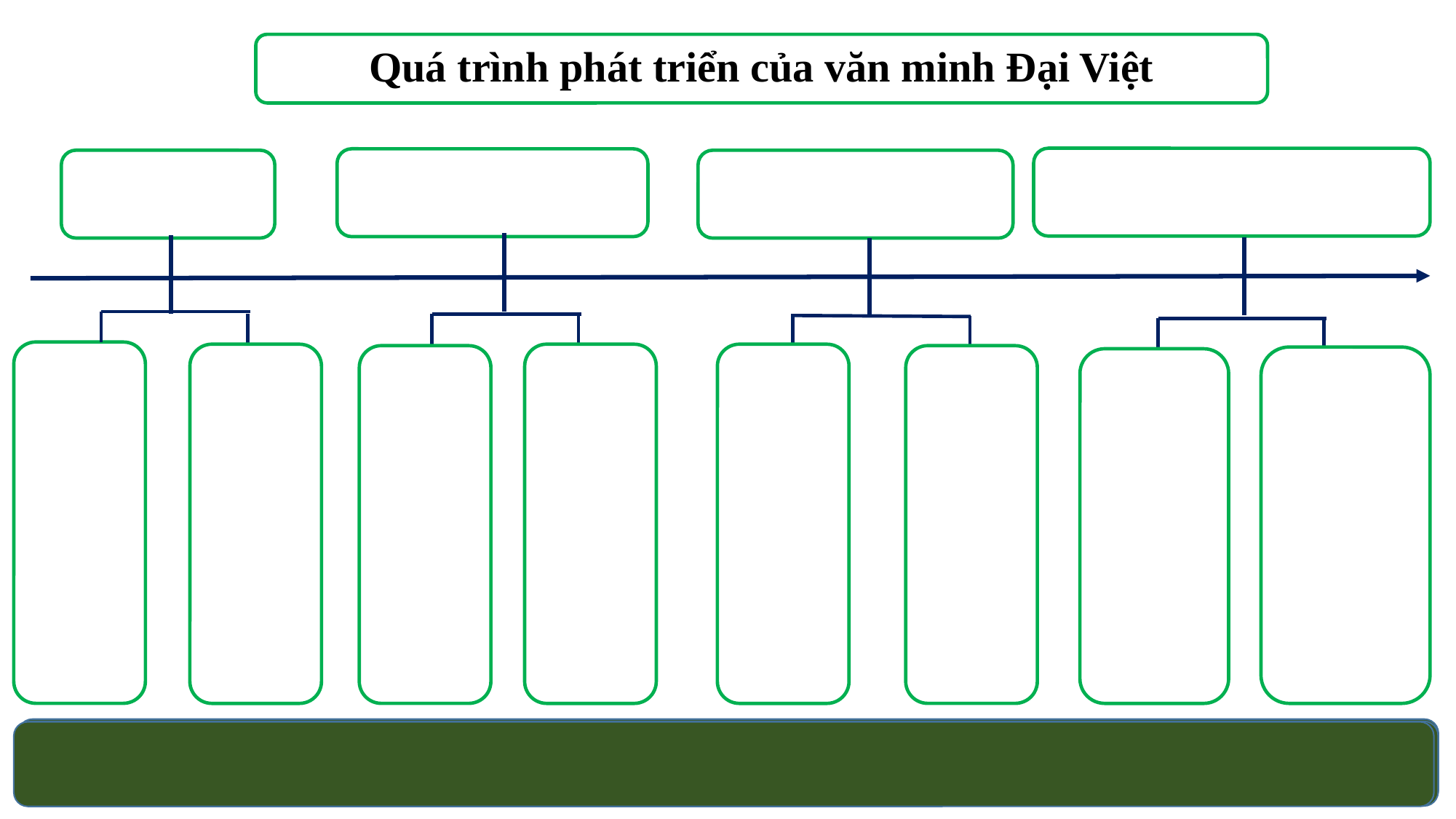

Quá trình phát triển của văn minh Đại Việt

2. Trong thế kỉ X, văn minh Đại Việt gắn liền với các triều đại nào?

1. Văn minh Đại Việt phát triển qua mấy giai đoạn? Đó là những giai đoạn nào?

3. Đặc trưng cơ bản của văn minh Đại Việt trong thế kỉ X là gì?